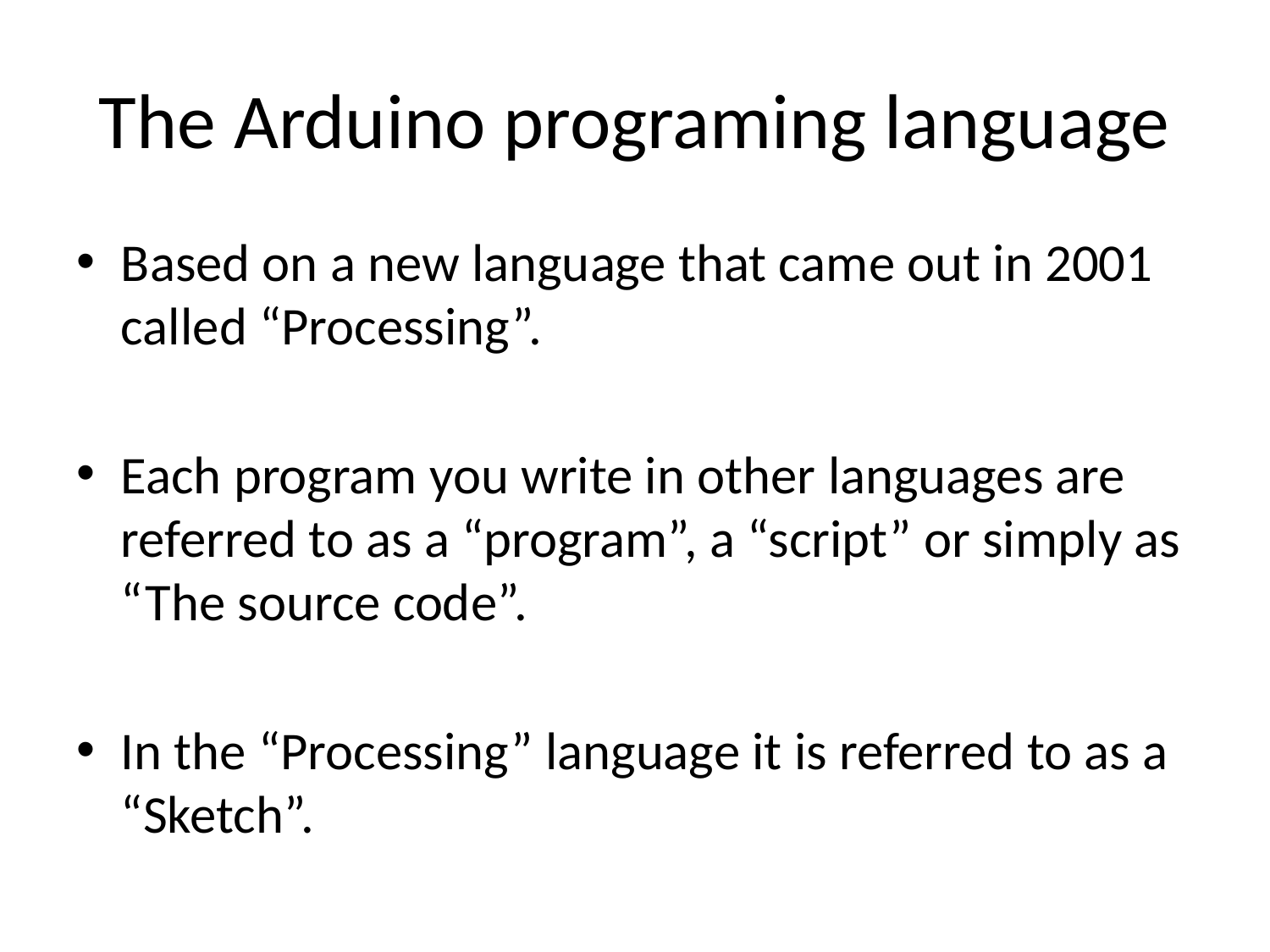

# The Arduino programing language
Based on a new language that came out in 2001 called “Processing”.

Each program you write in other languages are referred to as a “program”, a “script” or simply as “The source code”.

In the “Processing” language it is referred to as a “Sketch”.